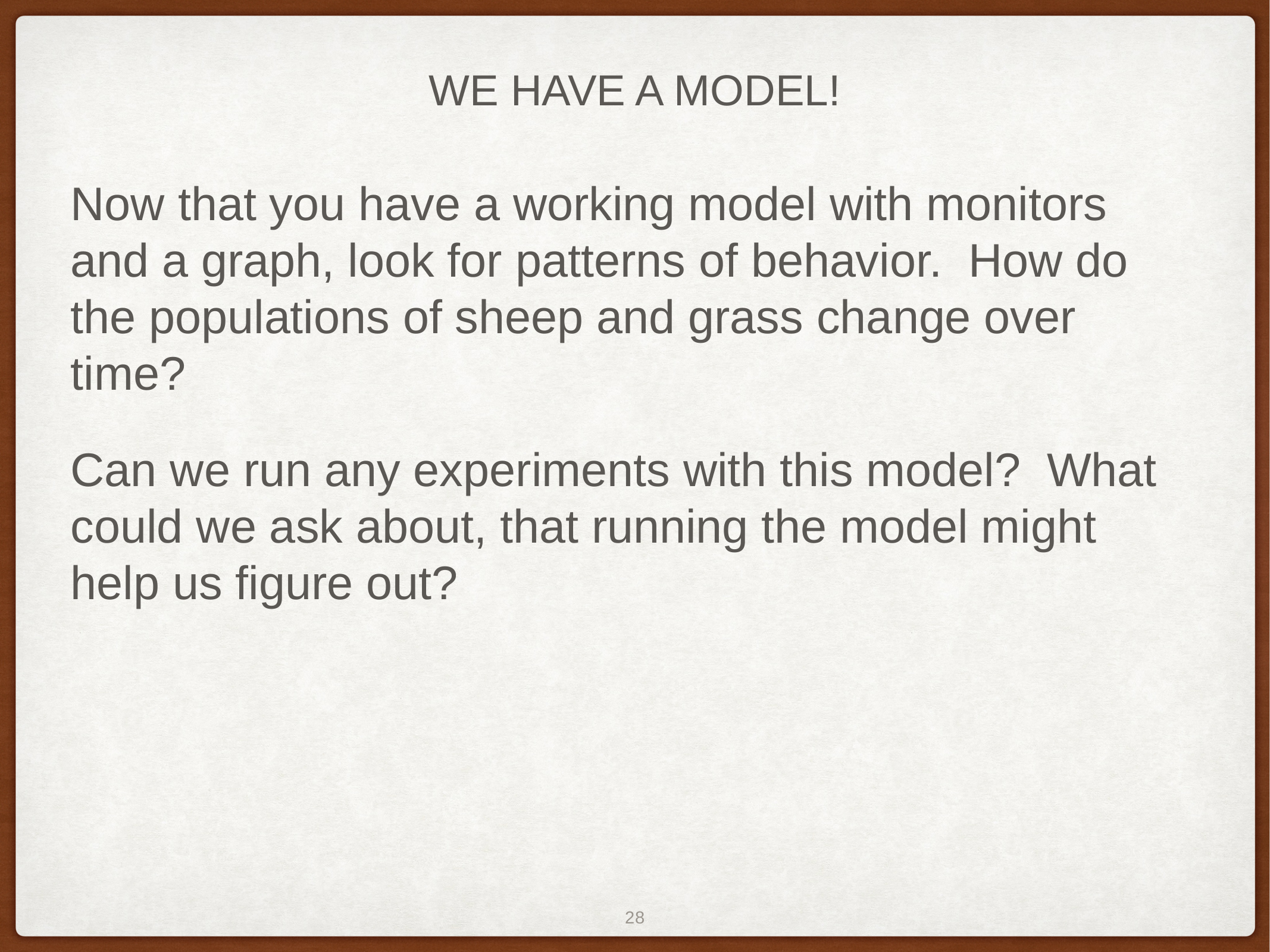

# we have a model!
Now that you have a working model with monitors and a graph, look for patterns of behavior.  How do the populations of sheep and grass change over time?
Can we run any experiments with this model?  What could we ask about, that running the model might help us figure out?
28